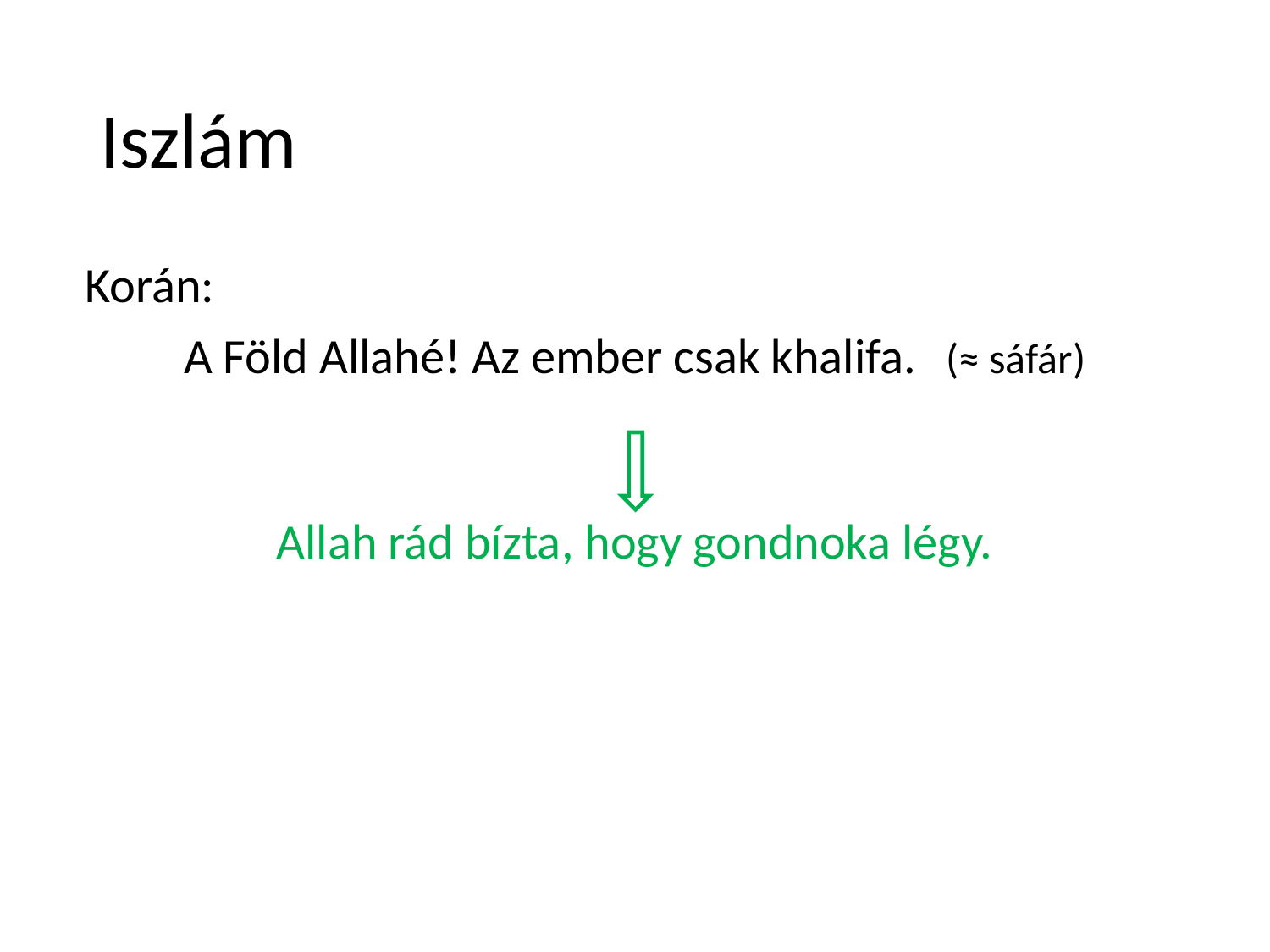

# Iszlám
Korán:
A Föld Allahé! Az ember csak khalifa. 	(≈ sáfár)

Allah rád bízta, hogy gondnoka légy.